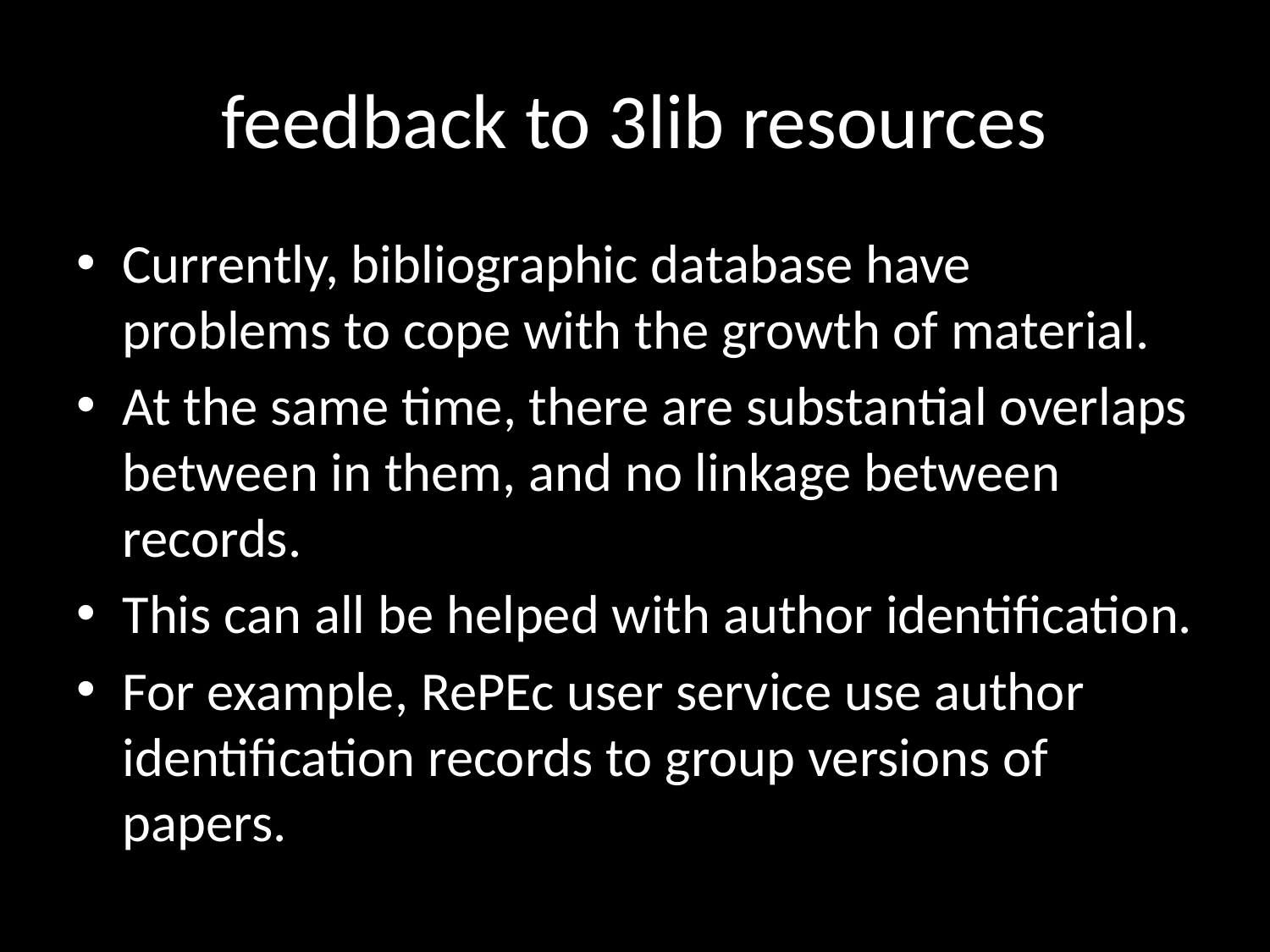

# feedback to 3lib resources
Currently, bibliographic database have problems to cope with the growth of material.
At the same time, there are substantial overlaps between in them, and no linkage between records.
This can all be helped with author identification.
For example, RePEc user service use author identification records to group versions of papers.